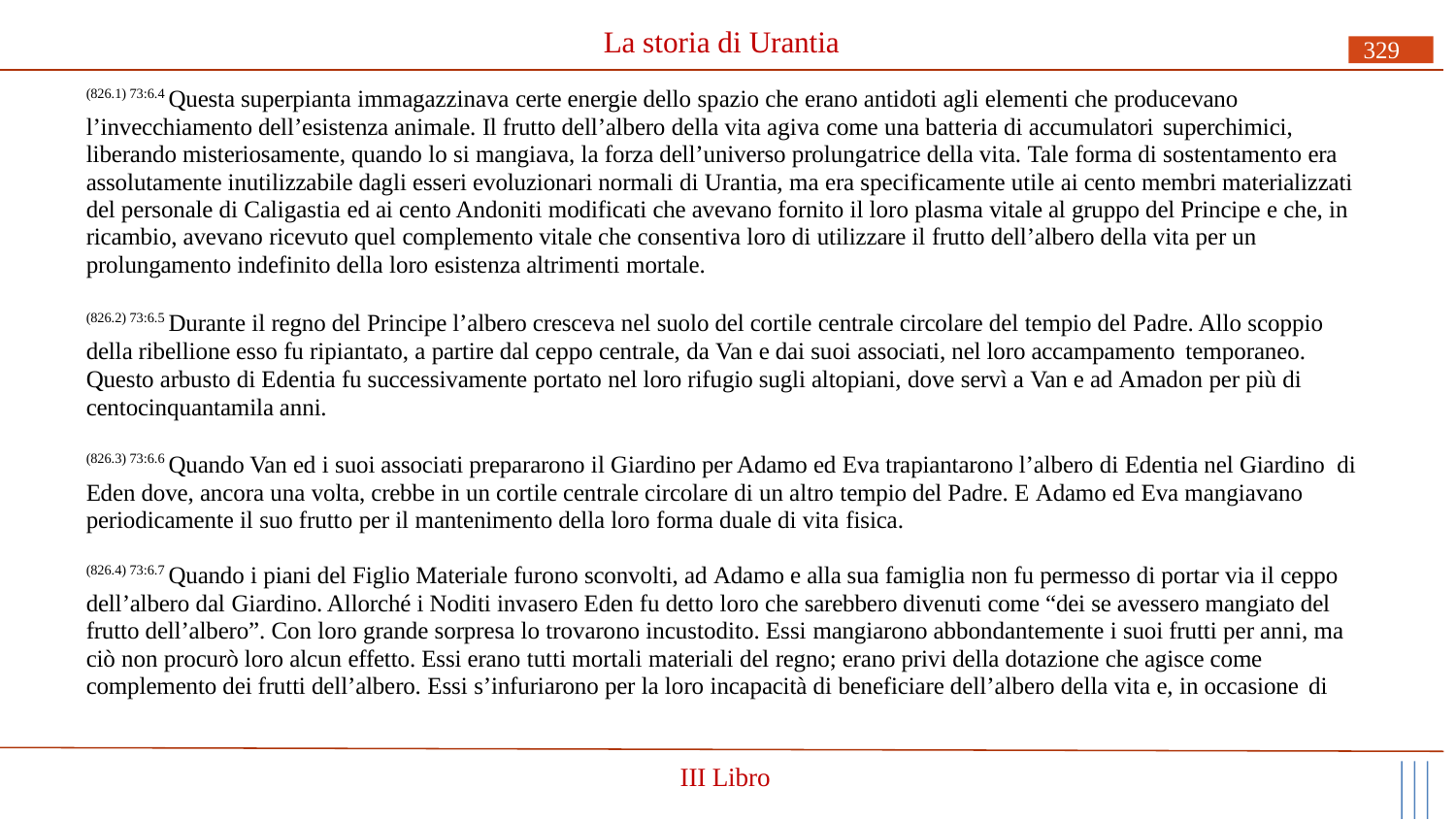

# La storia di Urantia
329

(826.1) 73:6.4 Questa superpianta immagazzinava certe energie dello spazio che erano antidoti agli elementi che producevano
l’invecchiamento dell’esistenza animale. Il frutto dell’albero della vita agiva come una batteria di accumulatori superchimici,
liberando misteriosamente, quando lo si mangiava, la forza dell’universo prolungatrice della vita. Tale forma di sostentamento era  assolutamente inutilizzabile dagli esseri evoluzionari normali di Urantia, ma era specificamente utile ai cento membri materializzati  del personale di Caligastia ed ai cento Andoniti modificati che avevano fornito il loro plasma vitale al gruppo del Principe e che, in  ricambio, avevano ricevuto quel complemento vitale che consentiva loro di utilizzare il frutto dell’albero della vita per un  prolungamento indefinito della loro esistenza altrimenti mortale.

(826.2) 73:6.5 Durante il regno del Principe l’albero cresceva nel suolo del cortile centrale circolare del tempio del Padre. Allo scoppio  della ribellione esso fu ripiantato, a partire dal ceppo centrale, da Van e dai suoi associati, nel loro accampamento temporaneo.
Questo arbusto di Edentia fu successivamente portato nel loro rifugio sugli altopiani, dove servì a Van e ad Amadon per più di  centocinquantamila anni.

(826.3) 73:6.6 Quando Van ed i suoi associati prepararono il Giardino per Adamo ed Eva trapiantarono l’albero di Edentia nel Giardino  di Eden dove, ancora una volta, crebbe in un cortile centrale circolare di un altro tempio del Padre. E Adamo ed Eva mangiavano  periodicamente il suo frutto per il mantenimento della loro forma duale di vita fisica.

(826.4) 73:6.7 Quando i piani del Figlio Materiale furono sconvolti, ad Adamo e alla sua famiglia non fu permesso di portar via il ceppo  dell’albero dal Giardino. Allorché i Noditi invasero Eden fu detto loro che sarebbero divenuti come “dei se avessero mangiato del  frutto dell’albero”. Con loro grande sorpresa lo trovarono incustodito. Essi mangiarono abbondantemente i suoi frutti per anni, ma  ciò non procurò loro alcun effetto. Essi erano tutti mortali materiali del regno; erano privi della dotazione che agisce come  complemento dei frutti dell’albero. Essi s’infuriarono per la loro incapacità di beneficiare dell’albero della vita e, in occasione di

III Libro